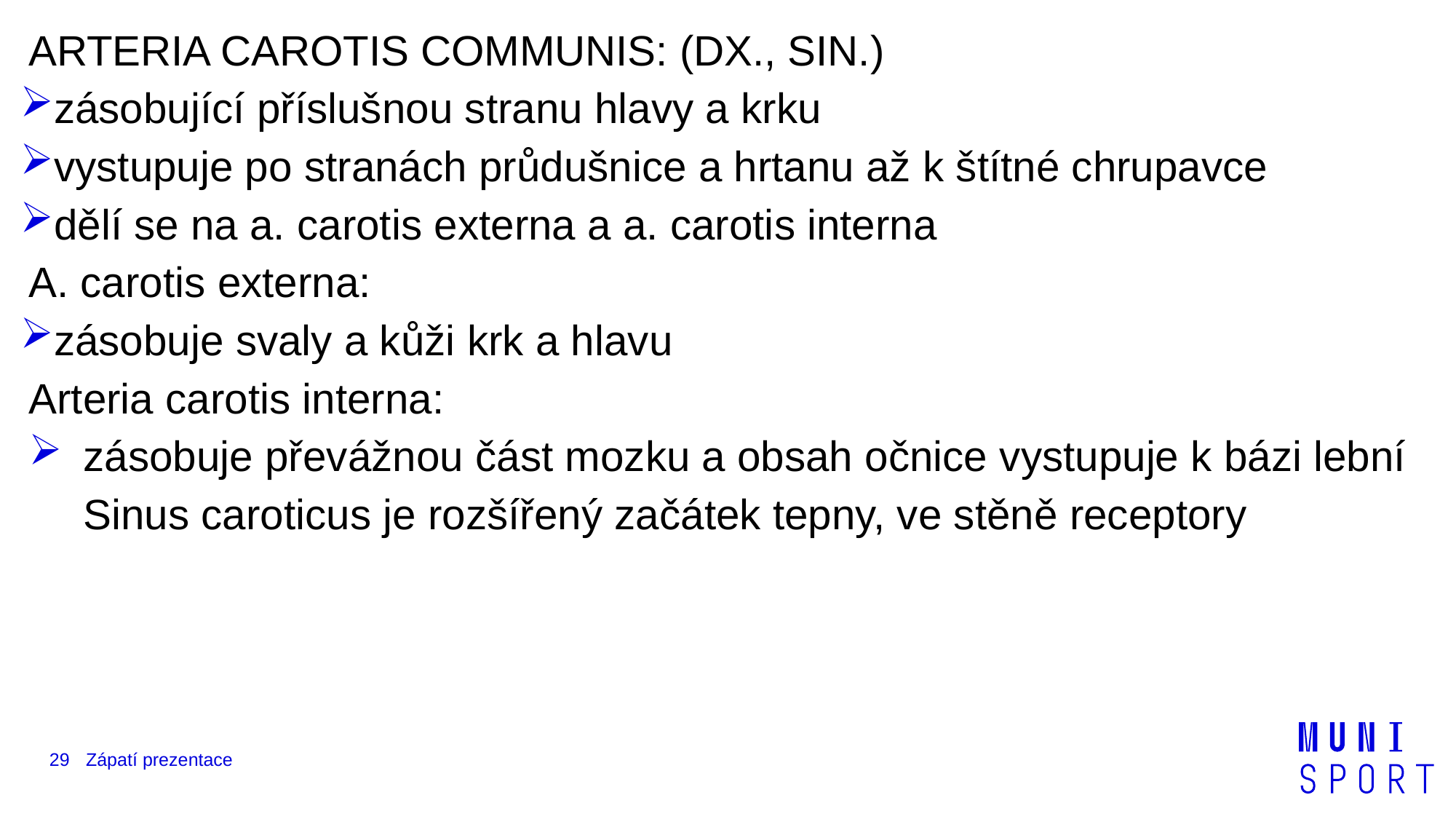

ARTERIA CAROTIS COMMUNIS: (DX., SIN.)
zásobující příslušnou stranu hlavy a krku
vystupuje po stranách průdušnice a hrtanu až k štítné chrupavce
dělí se na a. carotis externa a a. carotis interna
A. carotis externa:
zásobuje svaly a kůži krk a hlavu
Arteria carotis interna:
zásobuje převážnou část mozku a obsah očnice vystupuje k bázi lební  Sinus caroticus je rozšířený začátek tepny, ve stěně receptory
29
Zápatí prezentace